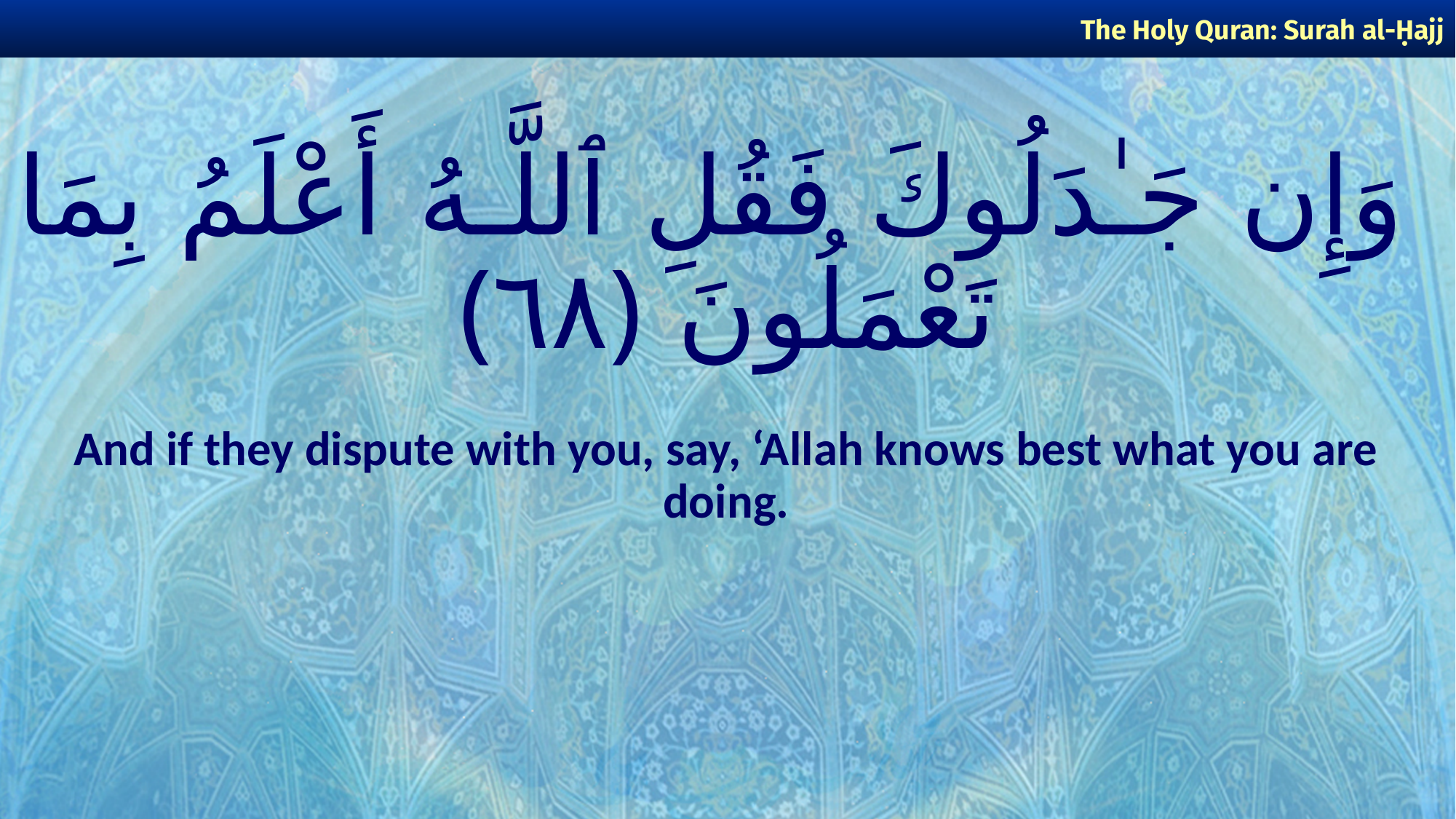

The Holy Quran: Surah al-Ḥajj
# وَإِن جَـٰدَلُوكَ فَقُلِ ٱللَّـهُ أَعْلَمُ بِمَا تَعْمَلُونَ ﴿٦٨﴾
And if they dispute with you, say, ‘Allah knows best what you are doing.